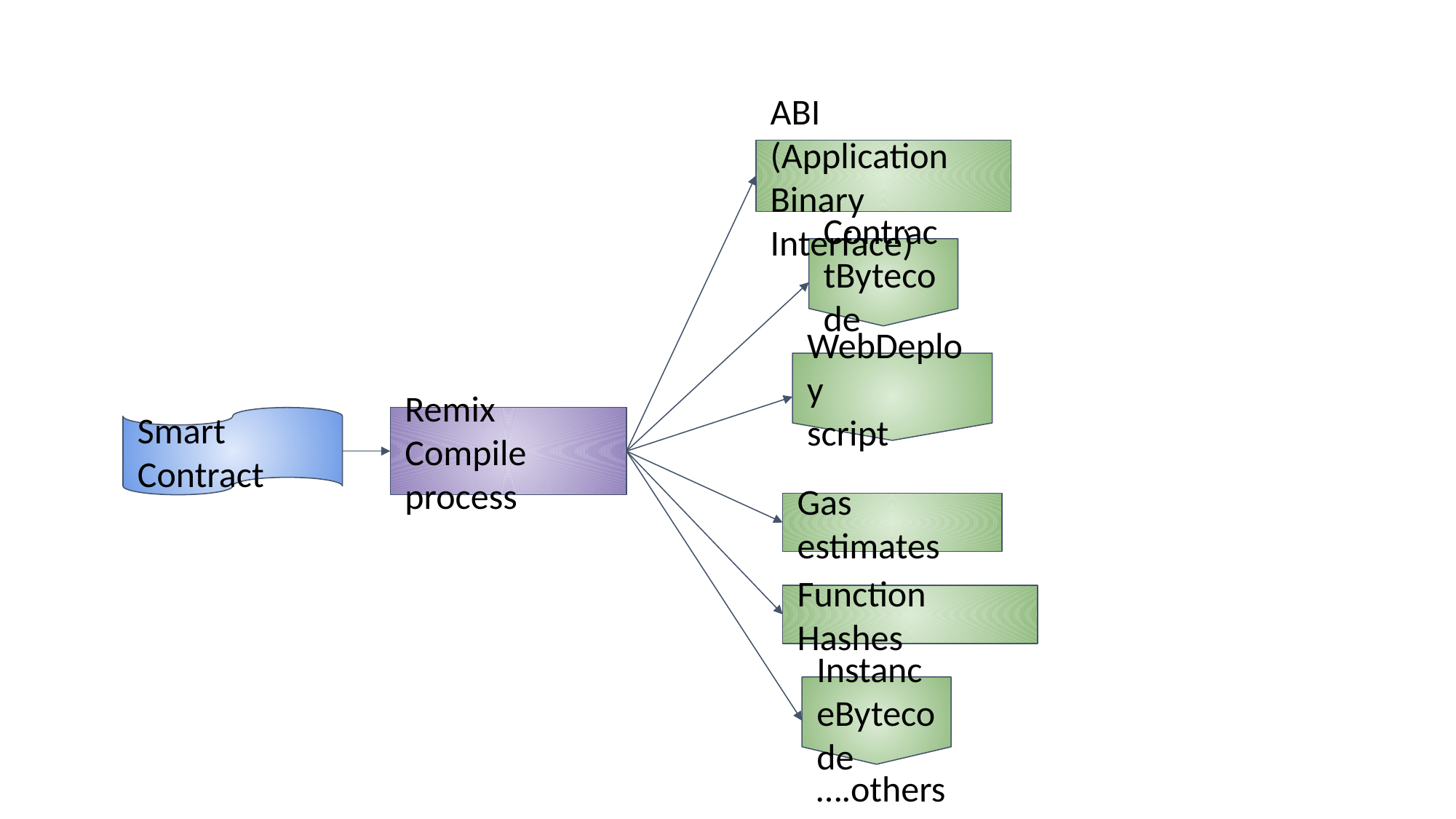

ABI (Application Binary Interface)
ContractBytecode
WebDeploy
script
Smart Contract
Remix
Compile process
Gas estimates
Function Hashes
InstanceBytecode
….others